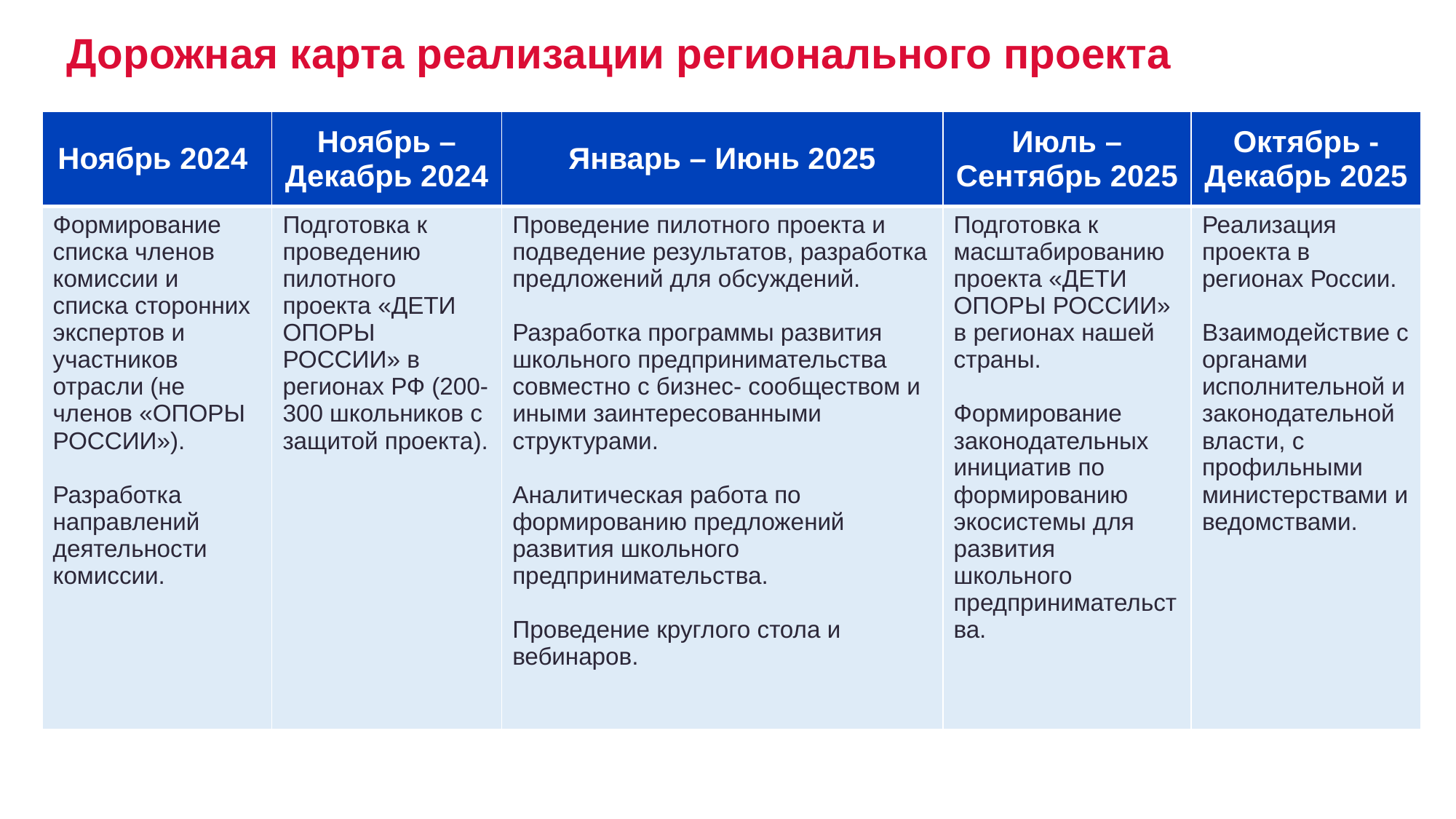

# Дорожная карта реализации регионального проекта
| Ноябрь 2024 | Ноябрь – Декабрь 2024 | Январь – Июнь 2025 | Июль – Сентябрь 2025 | Октябрь - Декабрь 2025 |
| --- | --- | --- | --- | --- |
| Формирование списка членов комиссии и списка сторонних экспертов и участников отрасли (не членов «ОПОРЫ РОССИИ»). Разработка направлений деятельности комиссии. | Подготовка к проведению пилотного проекта «ДЕТИ ОПОРЫ РОССИИ» в регионах РФ (200-300 школьников с защитой проекта). | Проведение пилотного проекта и подведение результатов, разработка предложений для обсуждений. Разработка программы развития школьного предпринимательства совместно с бизнес- сообществом и иными заинтересованными структурами. Аналитическая работа по формированию предложений развития школьного предпринимательства. Проведение круглого стола и вебинаров. | Подготовка к масштабированию проекта «ДЕТИ ОПОРЫ РОССИИ» в регионах нашей страны. Формирование законодательных инициатив по формированию экосистемы для развития школьного предпринимательства. | Реализация проекта в регионах России. Взаимодействие с органами исполнительной и законодательной власти, с профильными министерствами и ведомствами. |